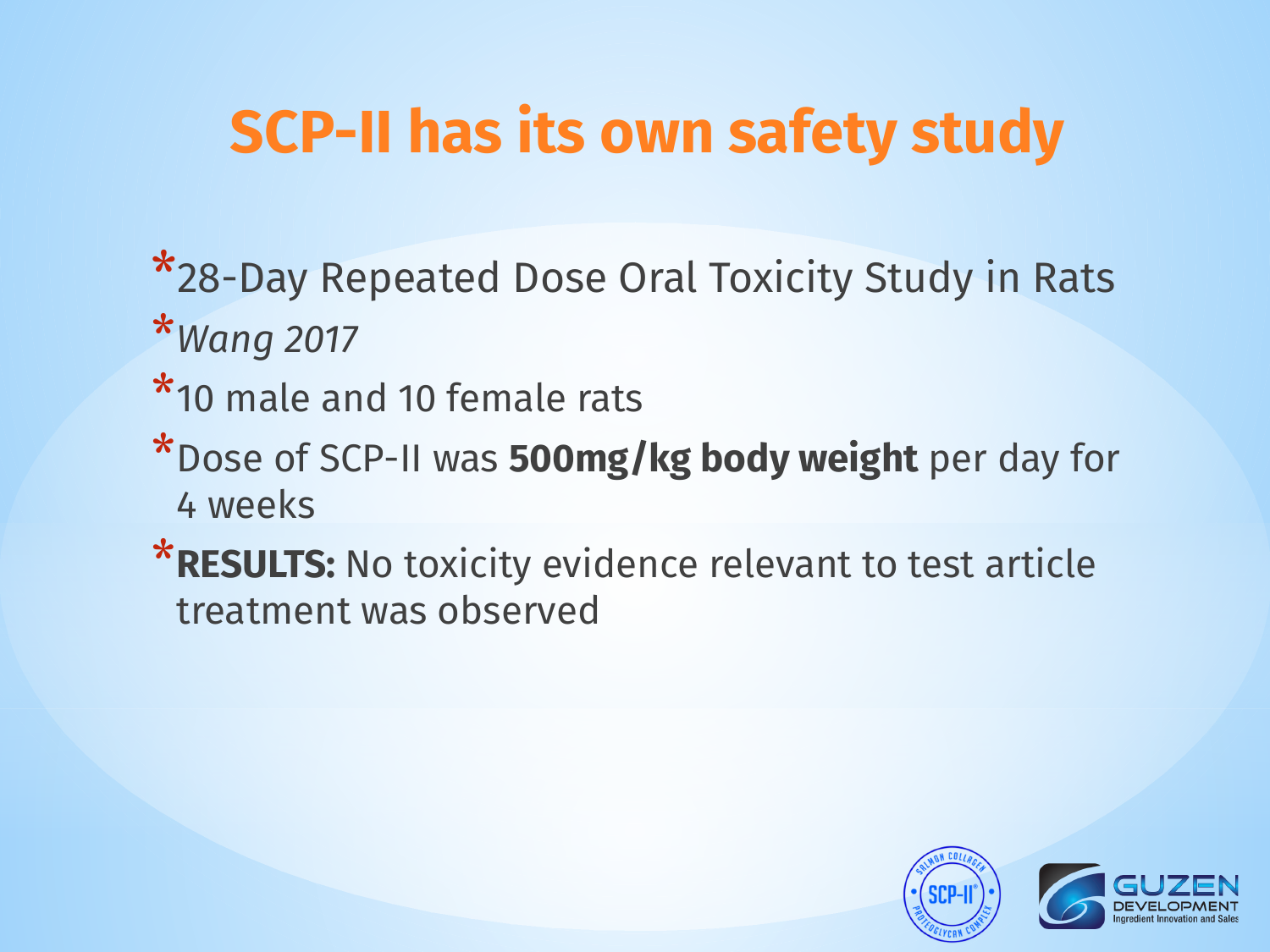

# SCP-II has its own safety study
28-Day Repeated Dose Oral Toxicity Study in Rats
Wang 2017
10 male and 10 female rats
Dose of SCP-II was 500mg/kg body weight per day for 4 weeks
RESULTS: No toxicity evidence relevant to test article treatment was observed